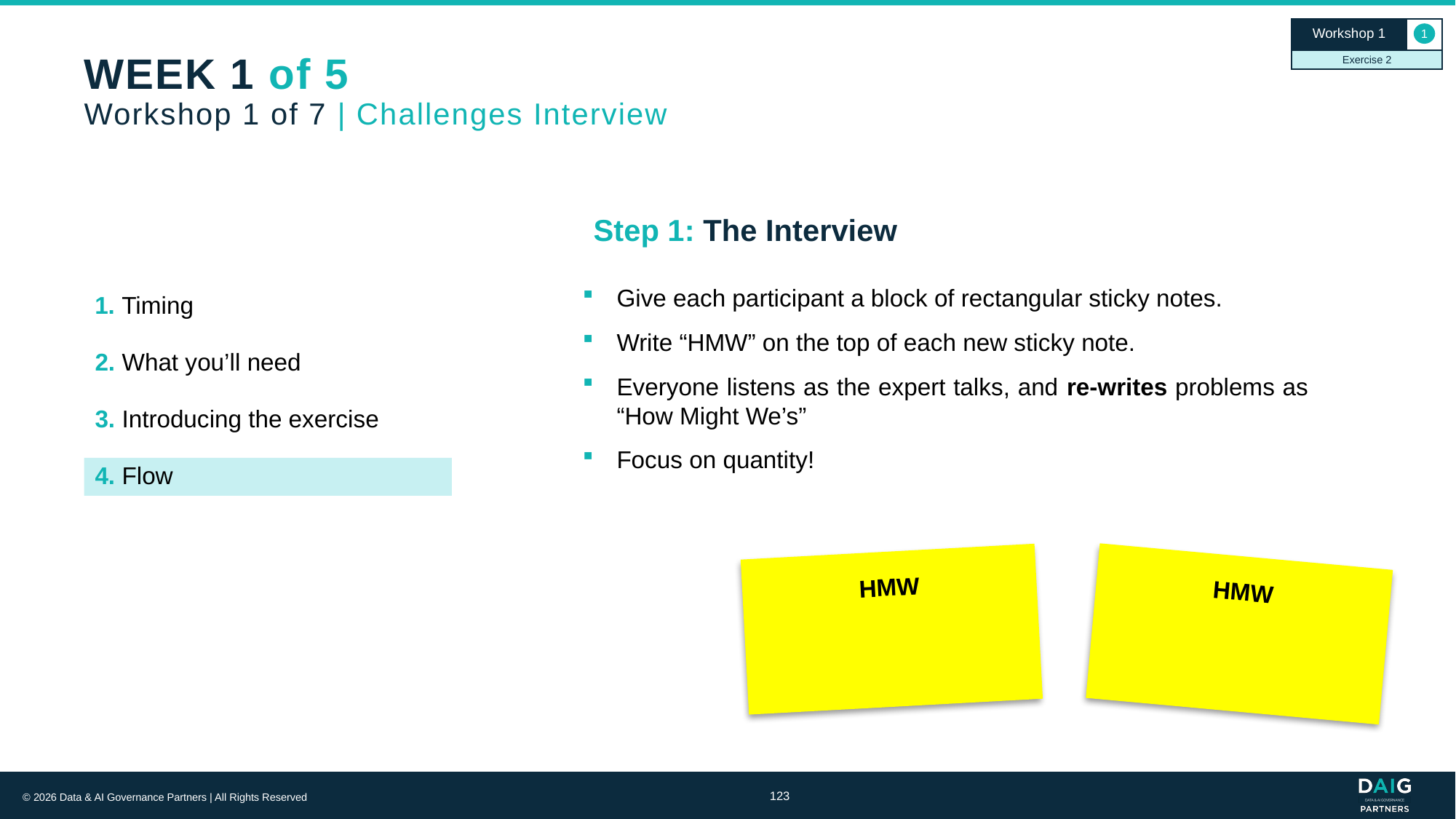

Workshop 1

1
Exercise 2
# WEEK 1 of 5 Workshop 1 of 7 | Challenges Interview
Step 1: The Interview
Give each participant a block of rectangular sticky notes.
Write “HMW” on the top of each new sticky note.
Everyone listens as the expert talks, and re-writes problems as “How Might We’s”
Focus on quantity!
1. Timing
2. What you’ll need
3. Introducing the exercise
4. Flow
HMW

HMW

123
© 2026 Data & AI Governance Partners | All Rights Reserved